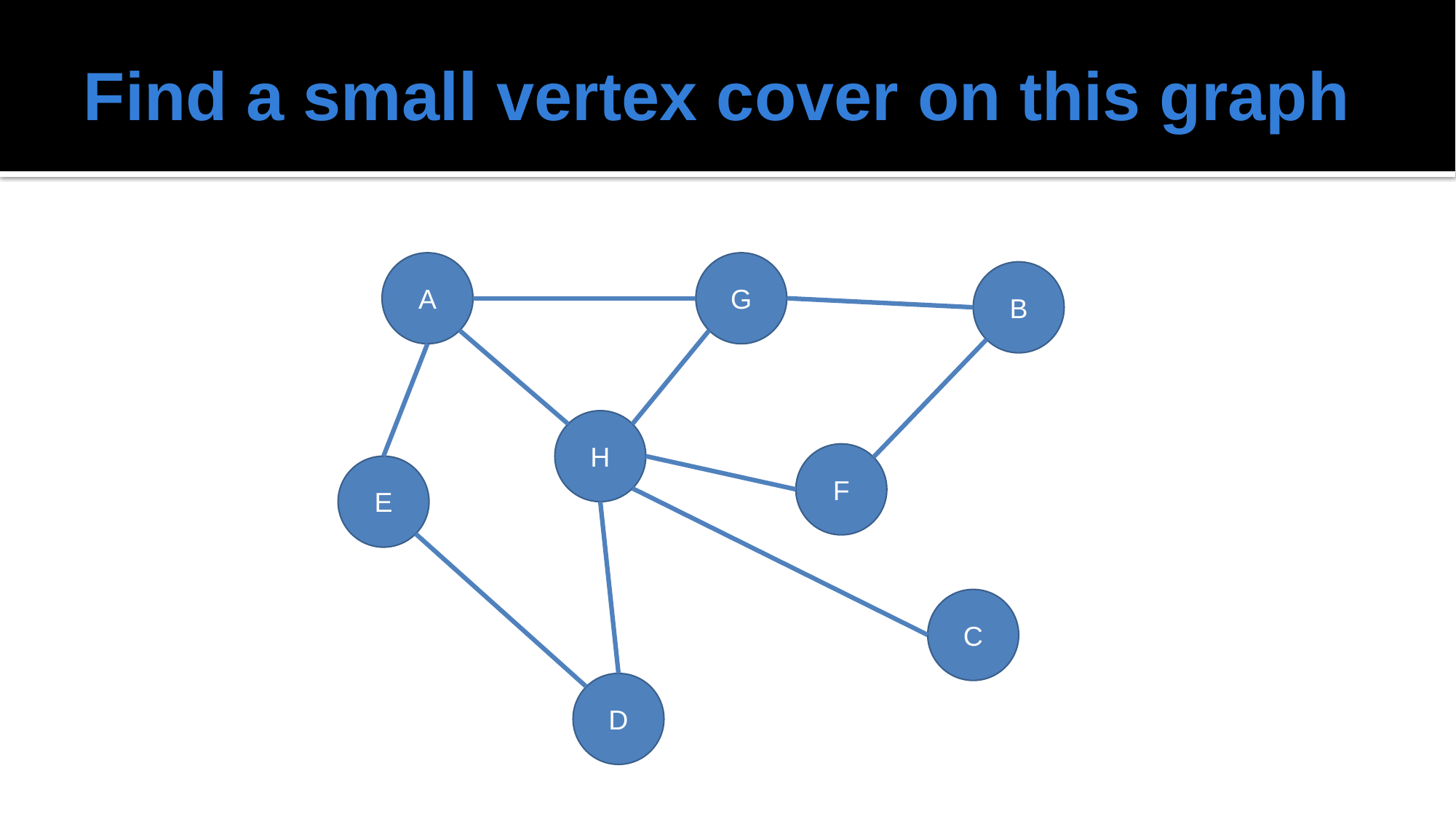

# Find a small vertex cover on this graph
A
G
B
H
F
E
C
D